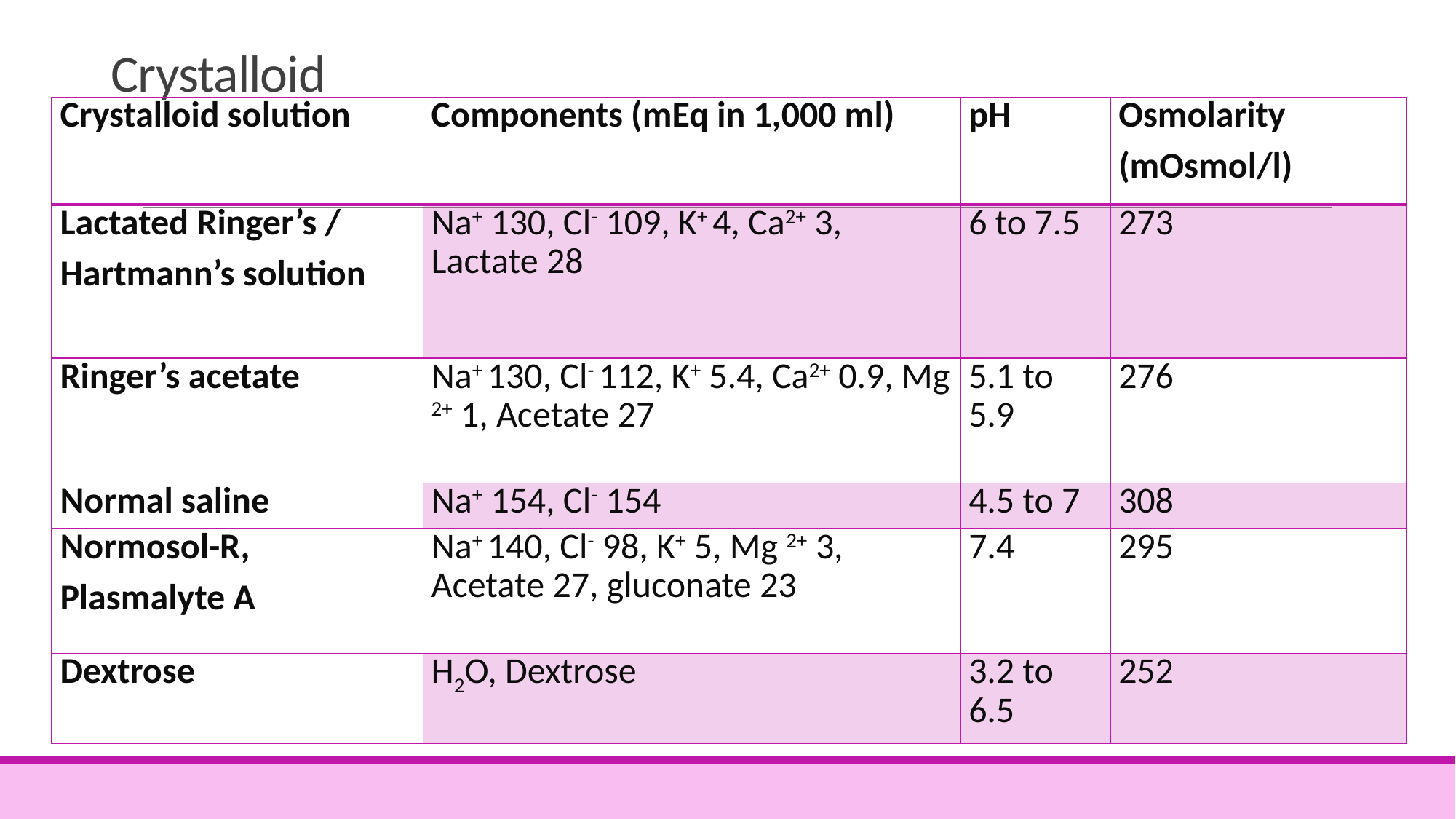

# Crystalloid
| Crystalloid solution | Components (mEq in 1,000 ml) | pH | Osmolarity (mOsmol/l) |
| --- | --- | --- | --- |
| Lactated Ringer’s / Hartmann’s solution | Na+ 130, Cl- 109, K+ 4, Ca2+ 3, Lactate 28 | 6 to 7.5 | 273 |
| Ringer’s acetate | Na+ 130, Cl- 112, K+ 5.4, Ca2+ 0.9, Mg 2+ 1, Acetate 27 | 5.1 to 5.9 | 276 |
| Normal saline | Na+ 154, Cl- 154 | 4.5 to 7 | 308 |
| Normosol-R, Plasmalyte A | Na+ 140, Cl- 98, K+ 5, Mg 2+ 3, Acetate 27, gluconate 23 | 7.4 | 295 |
| Dextrose | H2O, Dextrose | 3.2 to 6.5 | 252 |